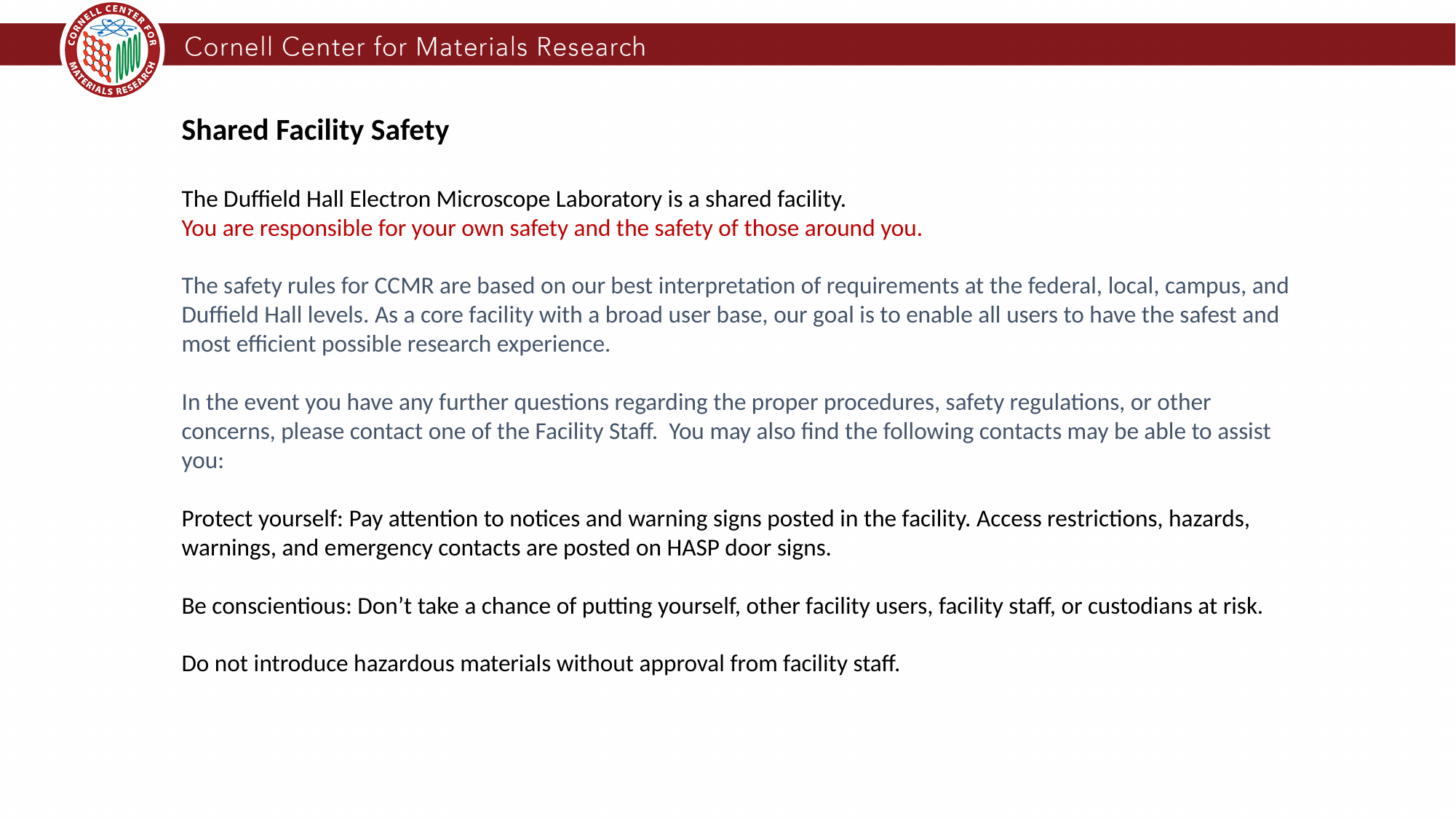

Shared Facility Safety

The Duffield Hall Electron Microscope Laboratory is a shared facility.
You are responsible for your own safety and the safety of those around you.

The safety rules for CCMR are based on our best interpretation of requirements at the federal, local, campus, and Duffield Hall levels. As a core facility with a broad user base, our goal is to enable all users to have the safest and most efficient possible research experience.

In the event you have any further questions regarding the proper procedures, safety regulations, or other concerns, please contact one of the Facility Staff.  You may also find the following contacts may be able to assist you:

Protect yourself: Pay attention to notices and warning signs posted in the facility. Access restrictions, hazards, warnings, and emergency contacts are posted on HASP door signs.

Be conscientious: Don’t take a chance of putting yourself, other facility users, facility staff, or custodians at risk.

Do not introduce hazardous materials without approval from facility staff.